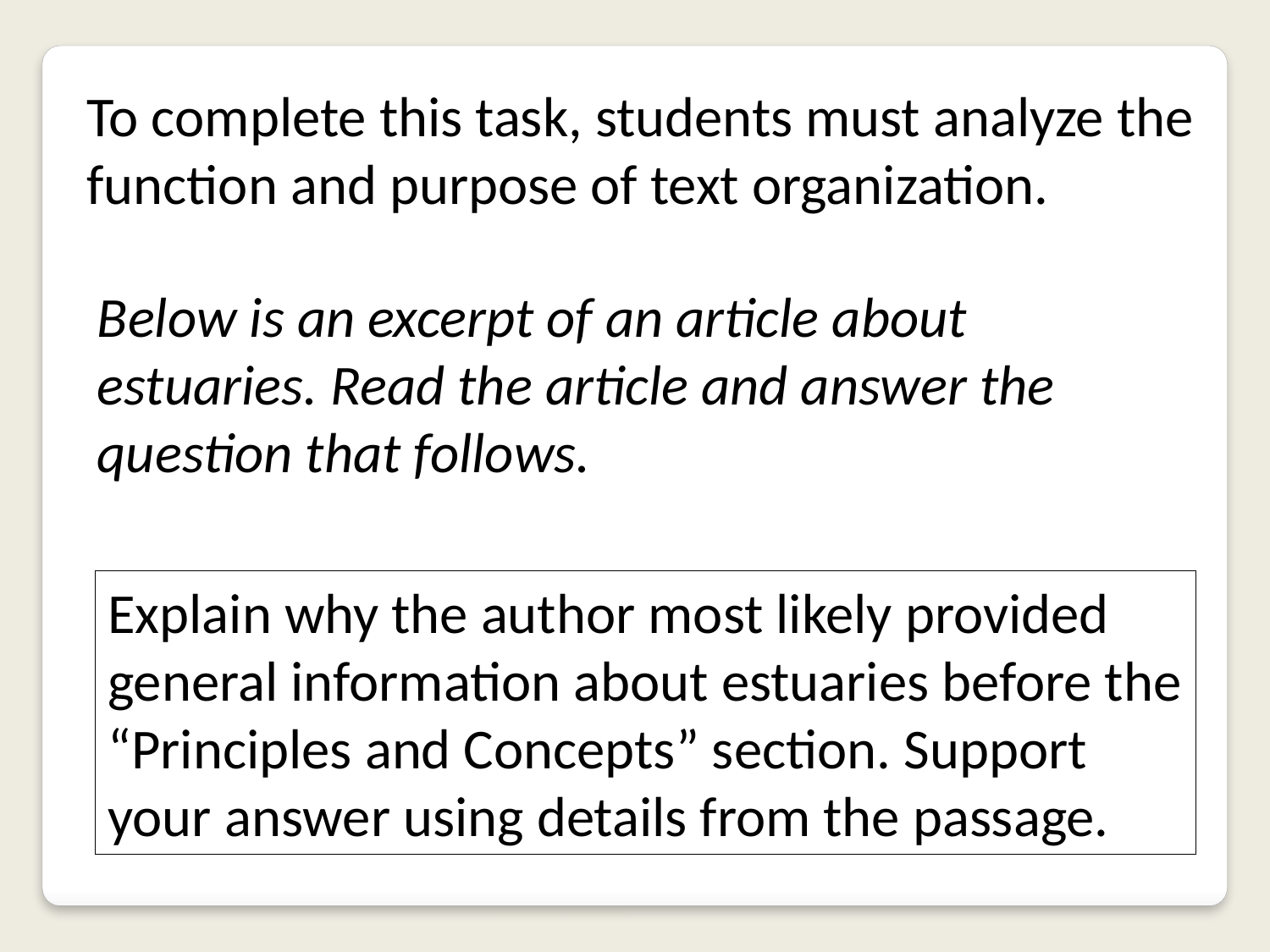

To complete this task, students must analyze the function and purpose of text organization.
Below is an excerpt of an article about estuaries. Read the article and answer the question that follows.
Explain why the author most likely provided general information about estuaries before the “Principles and Concepts” section. Support your answer using details from the passage.